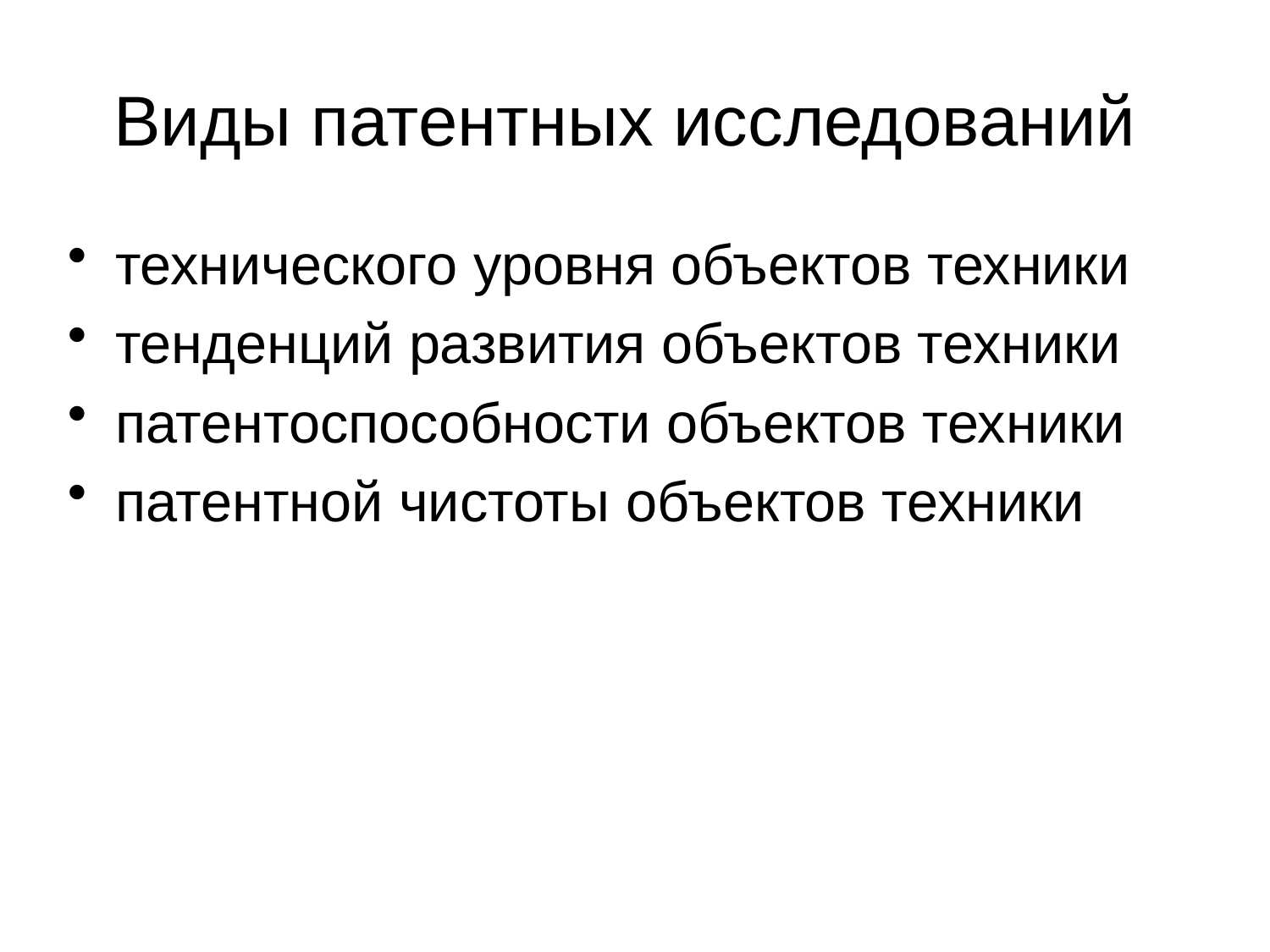

# Виды патентных исследований
технического уровня объектов техники
тенденций развития объектов техники
патентоспособности объектов техники
патентной чистоты объектов техники